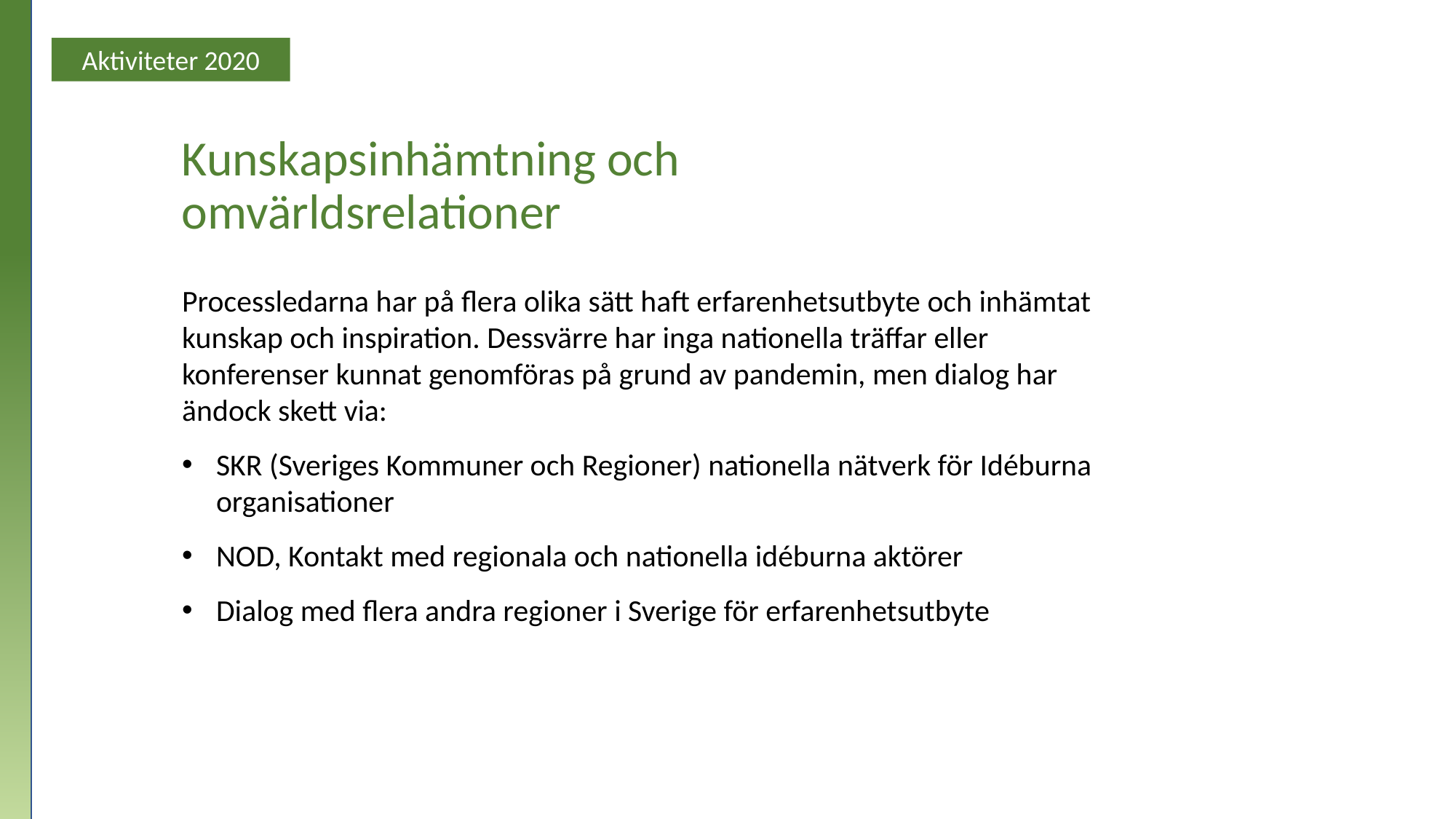

Aktiviteter 2020
# Kunskapsinhämtning och omvärldsrelationer
Processledarna har på flera olika sätt haft erfarenhetsutbyte och inhämtat kunskap och inspiration. Dessvärre har inga nationella träffar eller konferenser kunnat genomföras på grund av pandemin, men dialog har ändock skett via:
SKR (Sveriges Kommuner och Regioner) nationella nätverk för Idéburna organisationer
NOD, Kontakt med regionala och nationella idéburna aktörer
Dialog med flera andra regioner i Sverige för erfarenhetsutbyte